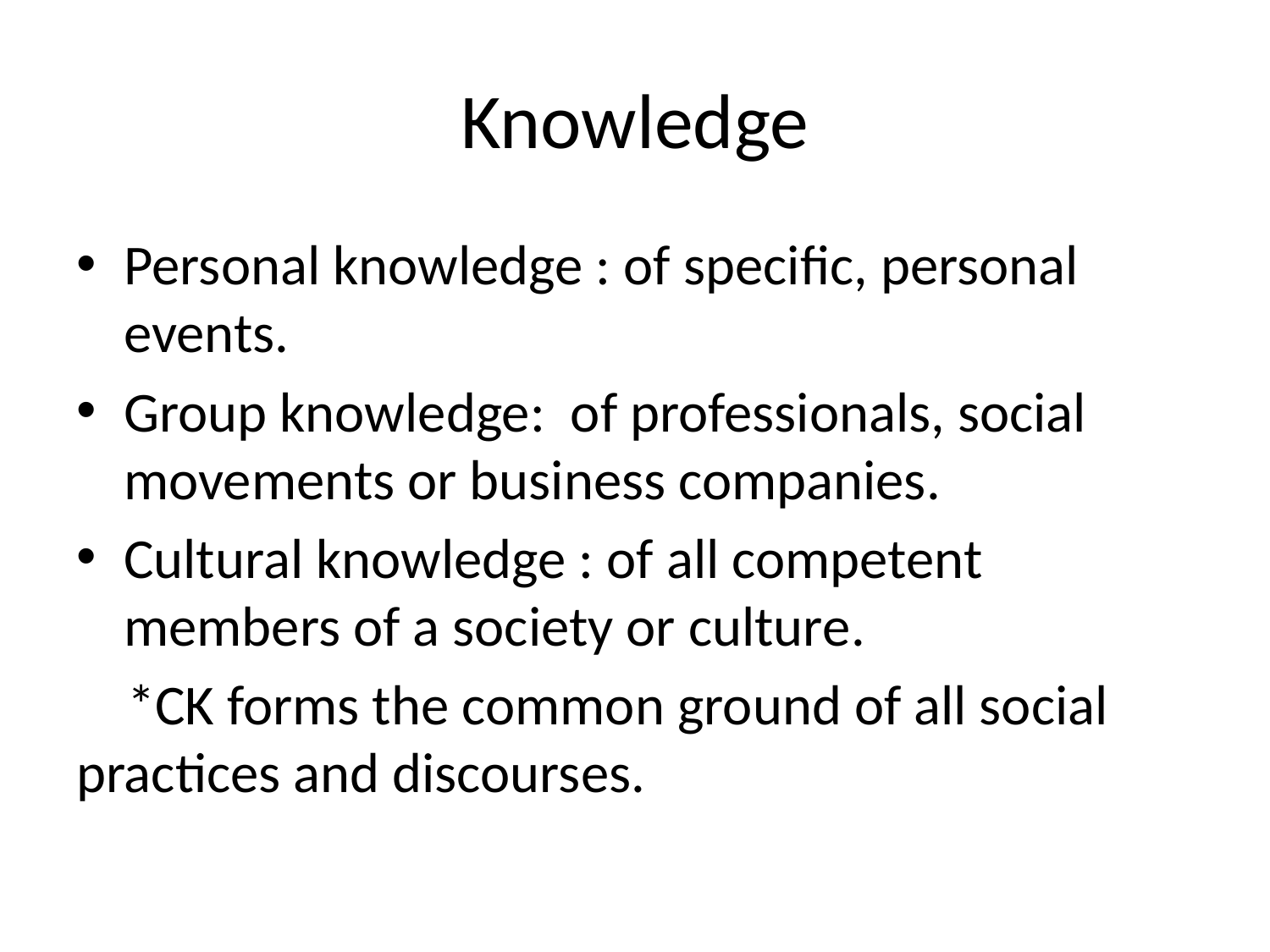

# Knowledge
Personal knowledge : of specific, personal events.
Group knowledge:  of professionals, social movements or business companies.
Cultural knowledge : of all competent members of a society or culture.
    *CK forms the common ground of all social practices and discourses.